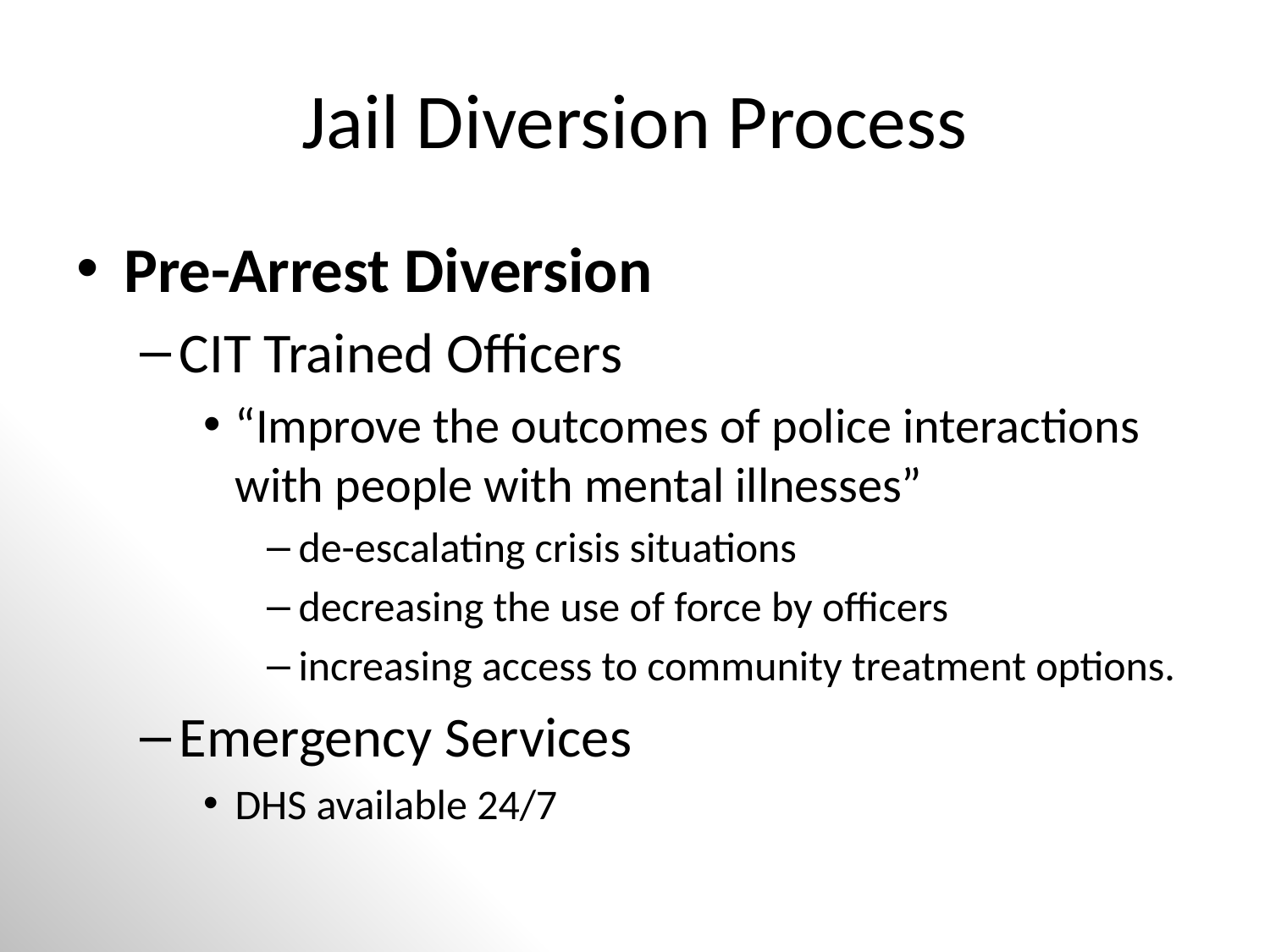

# Jail Diversion Process
Pre-Arrest Diversion
CIT Trained Officers
“Improve the outcomes of police interactions with people with mental illnesses”
de-escalating crisis situations
decreasing the use of force by officers
increasing access to community treatment options.
Emergency Services
DHS available 24/7